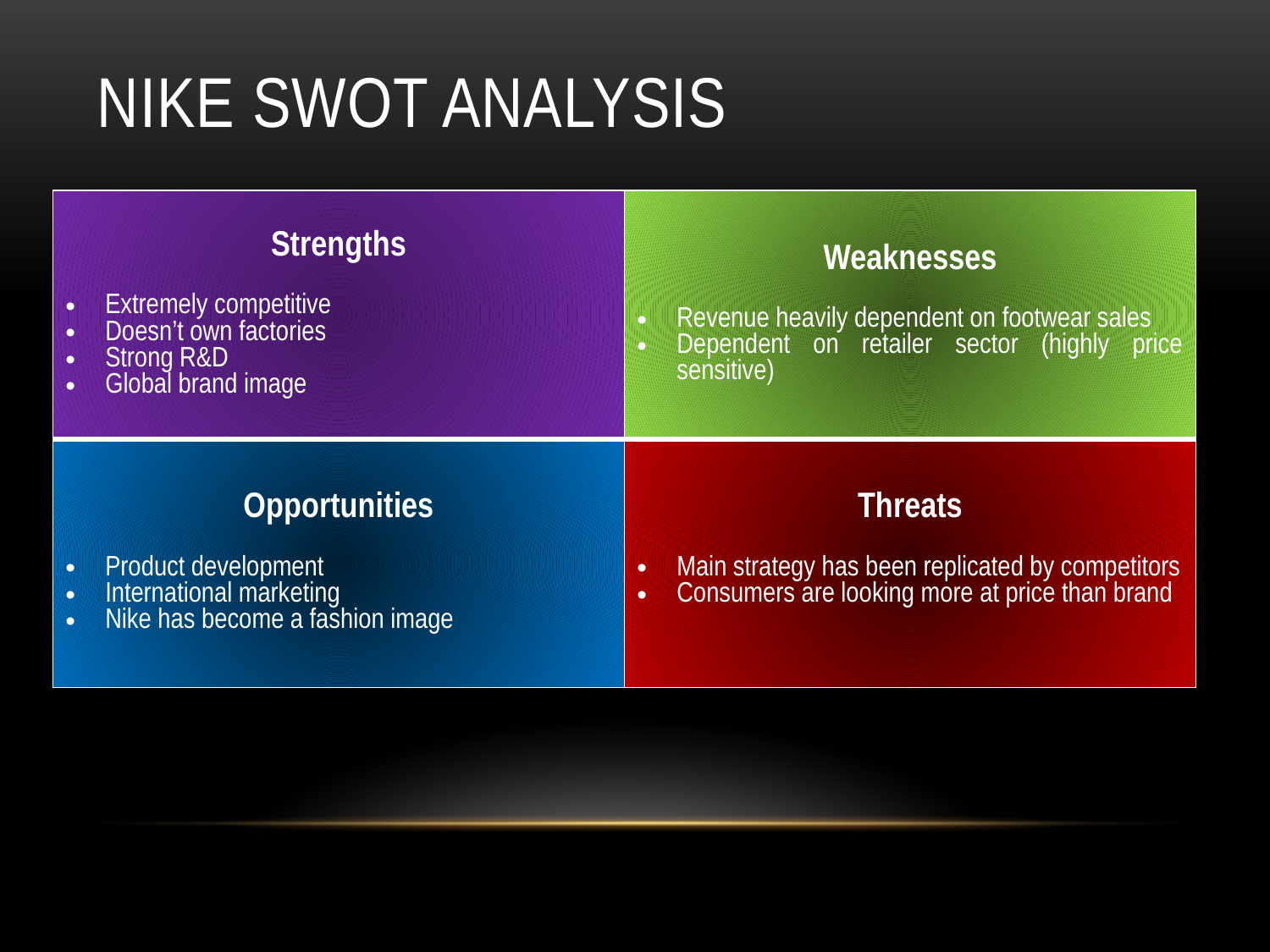

# Nike SWOT Analysis
| Strengths Extremely competitive Doesn’t own factories Strong R&D Global brand image | Weaknesses Revenue heavily dependent on footwear sales Dependent on retailer sector (highly price sensitive) |
| --- | --- |
| Opportunities Product development International marketing Nike has become a fashion image | Threats Main strategy has been replicated by competitors Consumers are looking more at price than brand |